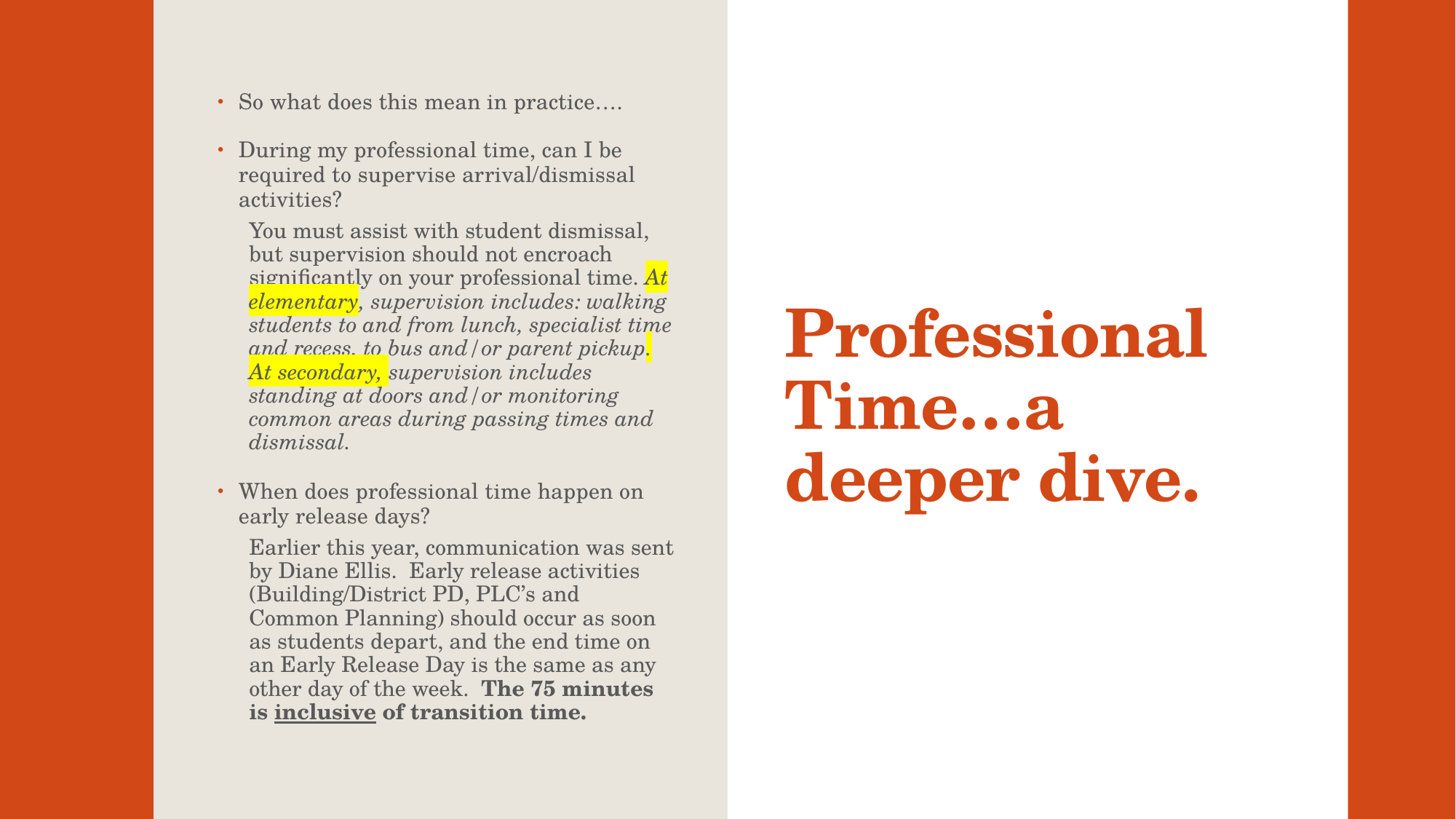

So what does this mean in practice….
During my professional time, can I be required to supervise arrival/dismissal activities?
You must assist with student dismissal, but supervision should not encroach significantly on your professional time. At elementary, supervision includes: walking students to and from lunch, specialist time and recess, to bus and/or parent pickup. At secondary, supervision includes standing at doors and/or monitoring common areas during passing times and dismissal.
When does professional time happen on early release days?
Earlier this year, communication was sent by Diane Ellis.  Early release activities (Building/District PD, PLC’s and Common Planning) should occur as soon as students depart, and the end time on an Early Release Day is the same as any other day of the week.  The 75 minutes is inclusive of transition time.
# Professional Time…a deeper dive.